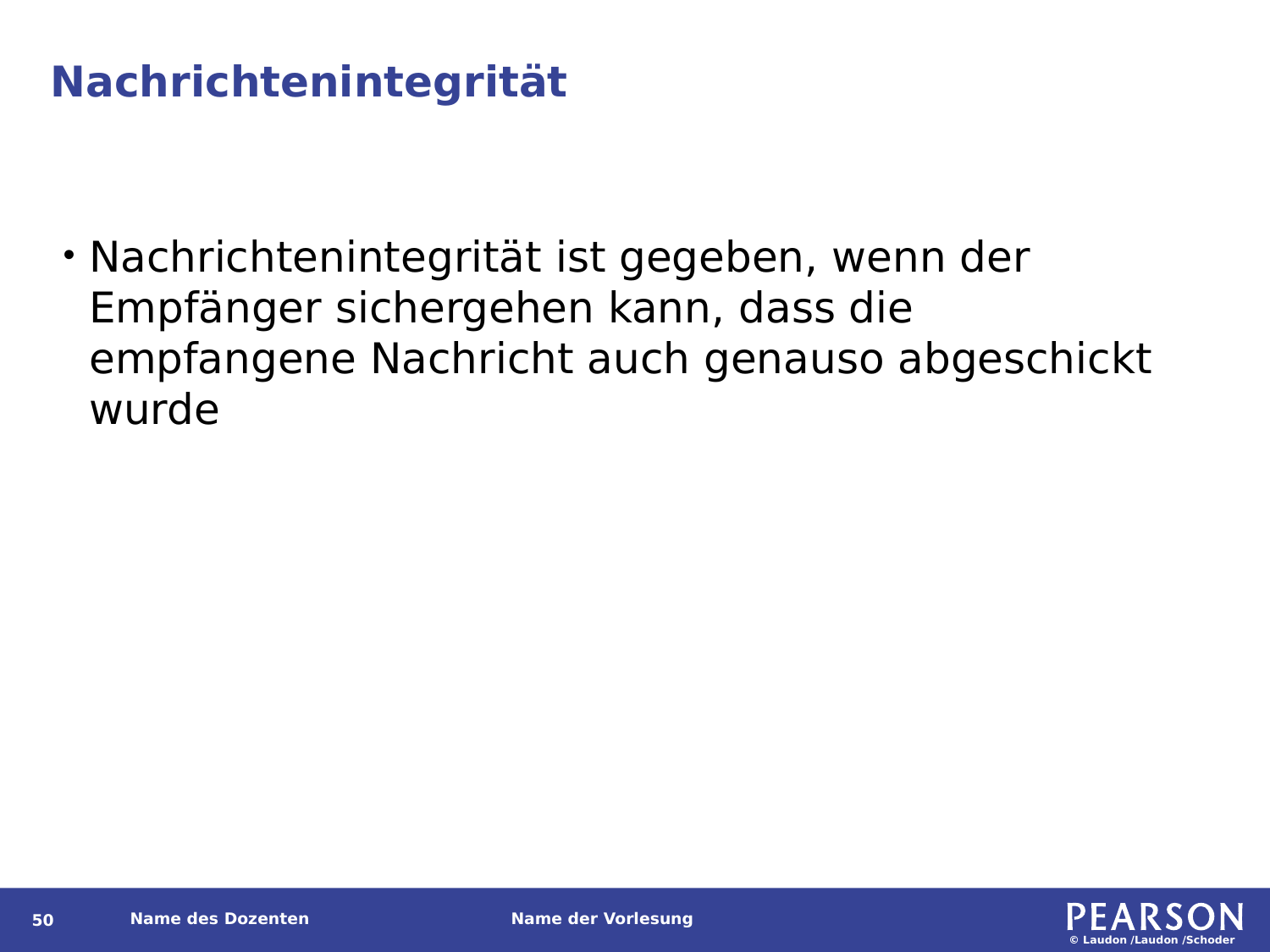

# Nachrichtenintegrität
Nachrichtenintegrität ist gegeben, wenn der Empfänger sichergehen kann, dass die empfangene Nachricht auch genauso abgeschickt wurde
50